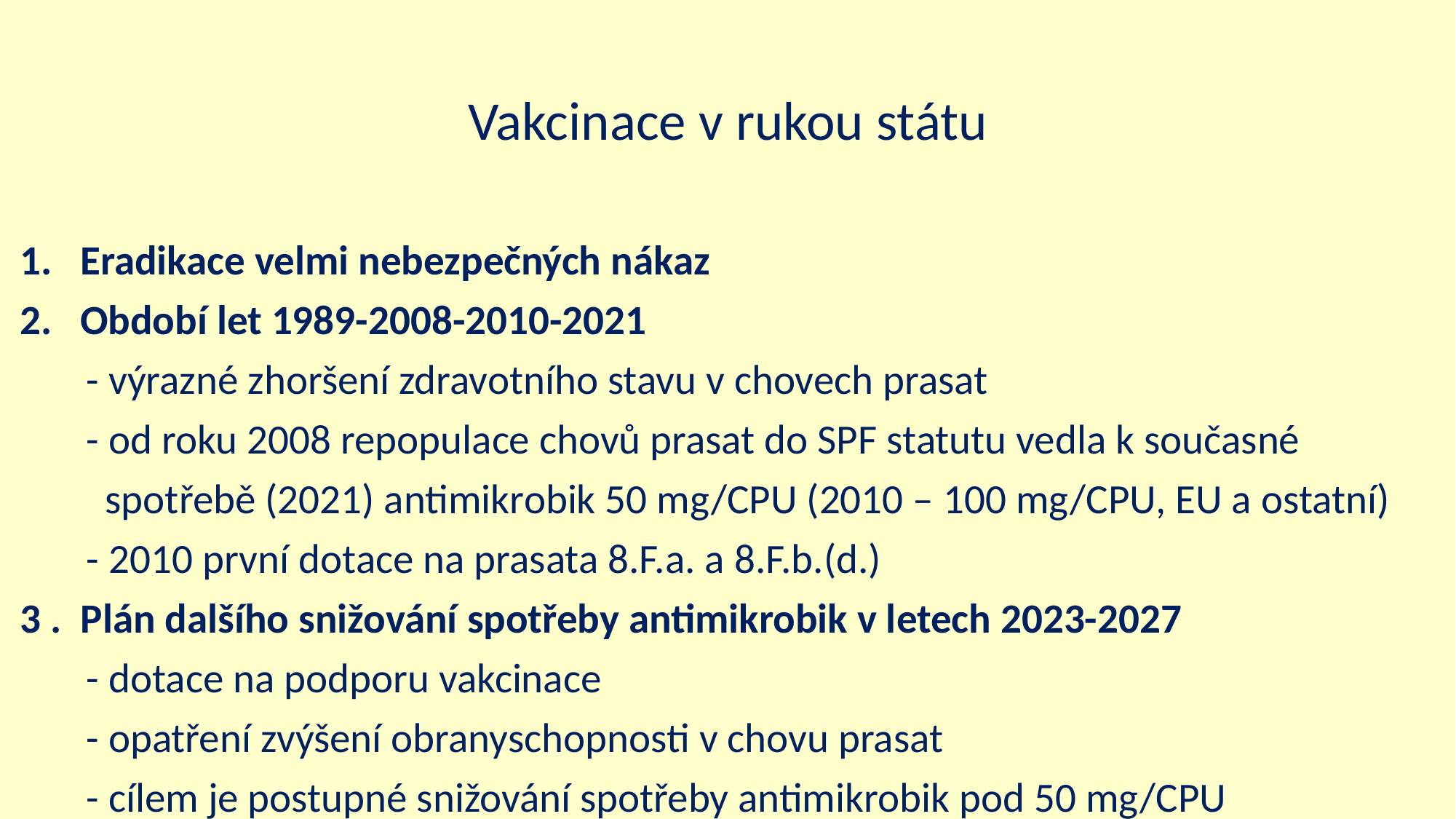

# Vakcinace v rukou státu
Eradikace velmi nebezpečných nákaz
Období let 1989-2008-2010-2021
       - výrazné zhoršení zdravotního stavu v chovech prasat
       - od roku 2008 repopulace chovů prasat do SPF statutu vedla k současné
         spotřebě (2021) antimikrobik 50 mg/CPU (2010 – 100 mg/CPU, EU a ostatní)
       - 2010 první dotace na prasata 8.F.a. a 8.F.b.(d.)
3 .  Plán dalšího snižování spotřeby antimikrobik v letech 2023-2027
       - dotace na podporu vakcinace
       - opatření zvýšení obranyschopnosti v chovu prasat
       - cílem je postupné snižování spotřeby antimikrobik pod 50 mg/CPU